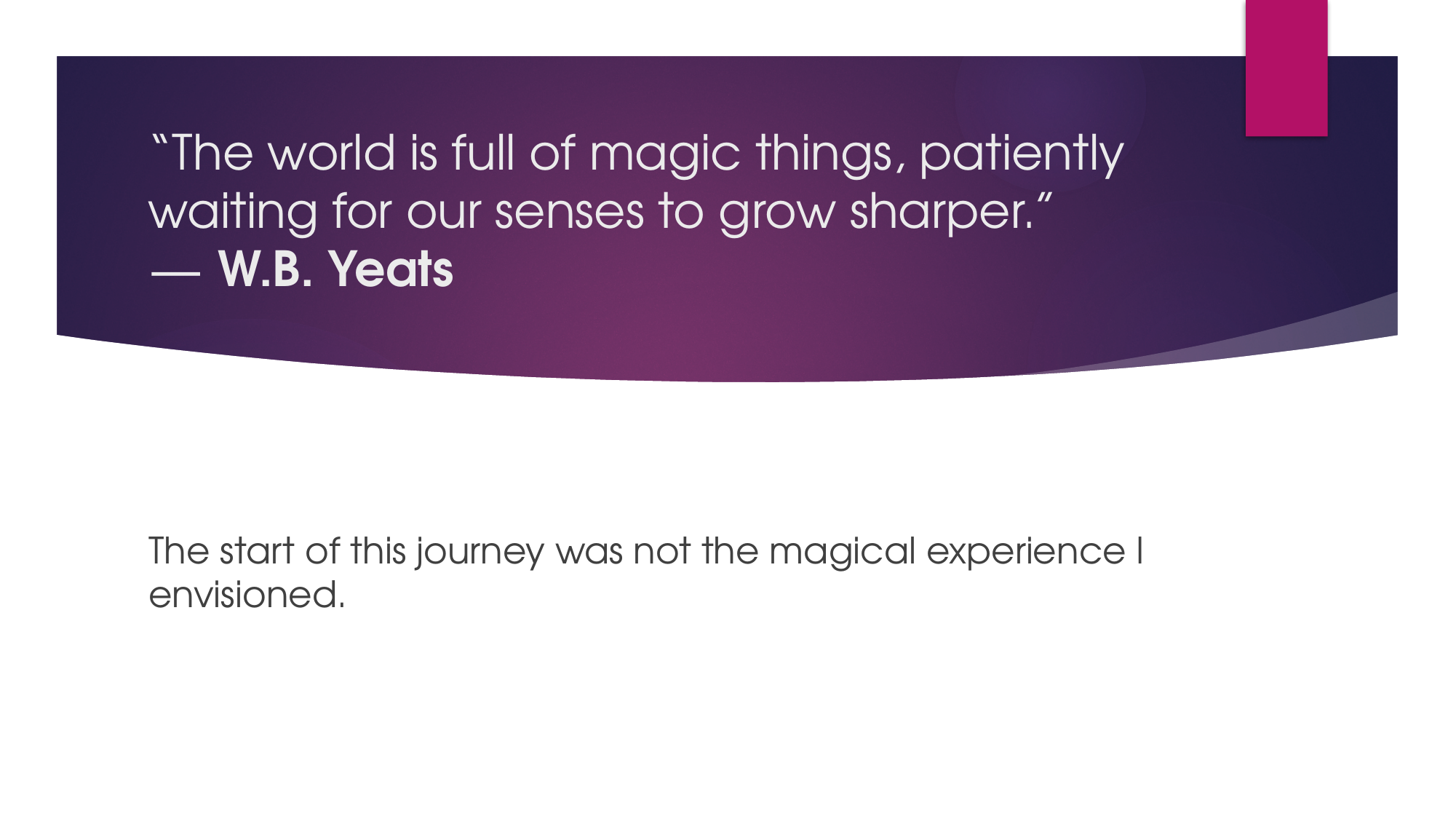

# “The world is full of magic things, patiently waiting for our senses to grow sharper.” ― W.B. Yeats
The start of this journey was not the magical experience I envisioned.